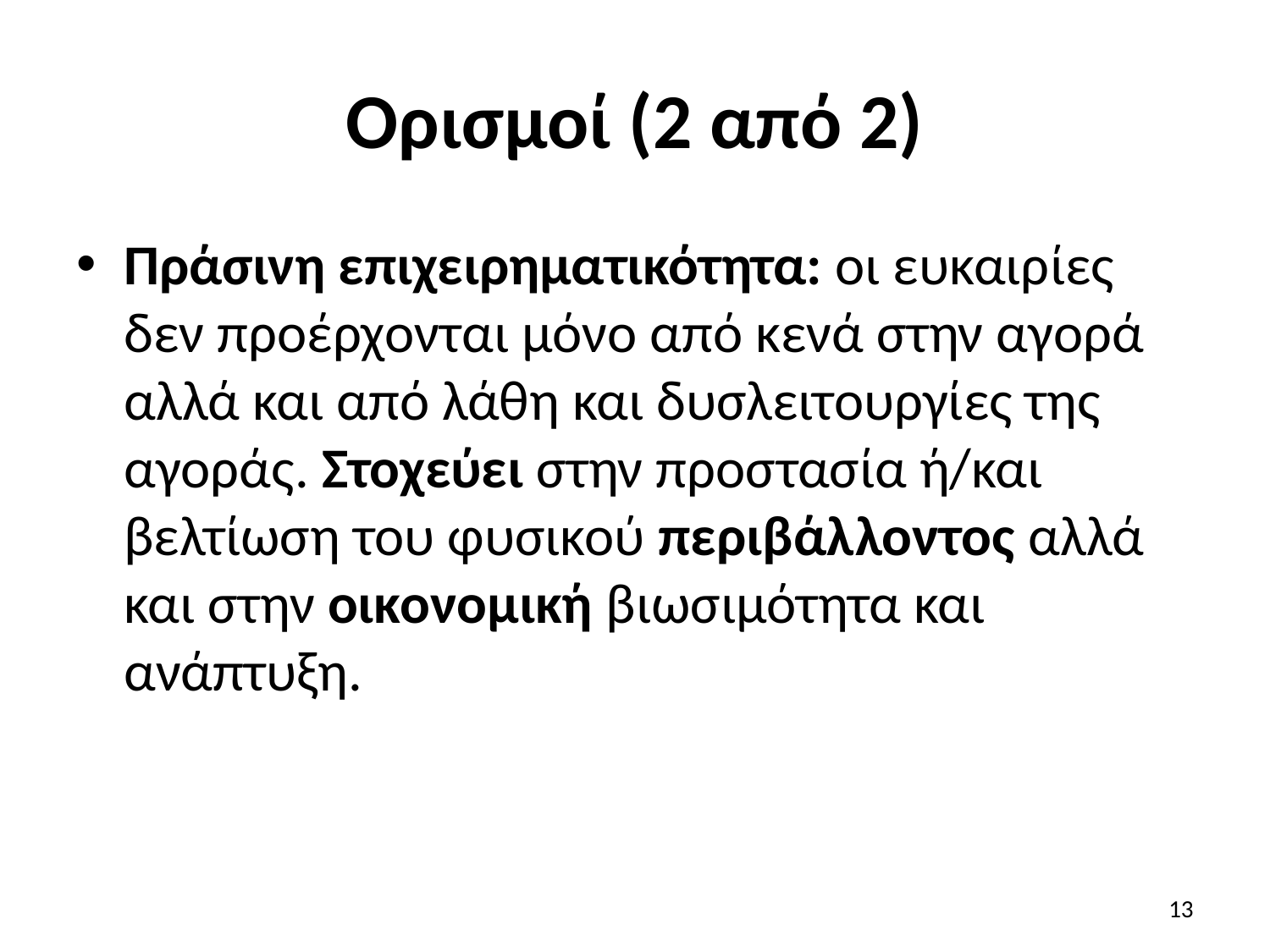

# Ορισμοί (2 από 2)
Πράσινη επιχειρηματικότητα: οι ευκαιρίες δεν προέρχονται μόνο από κενά στην αγορά αλλά και από λάθη και δυσλειτουργίες της αγοράς. Στοχεύει στην προστασία ή/και βελτίωση του φυσικού περιβάλλοντος αλλά και στην οικονομική βιωσιμότητα και ανάπτυξη.

13